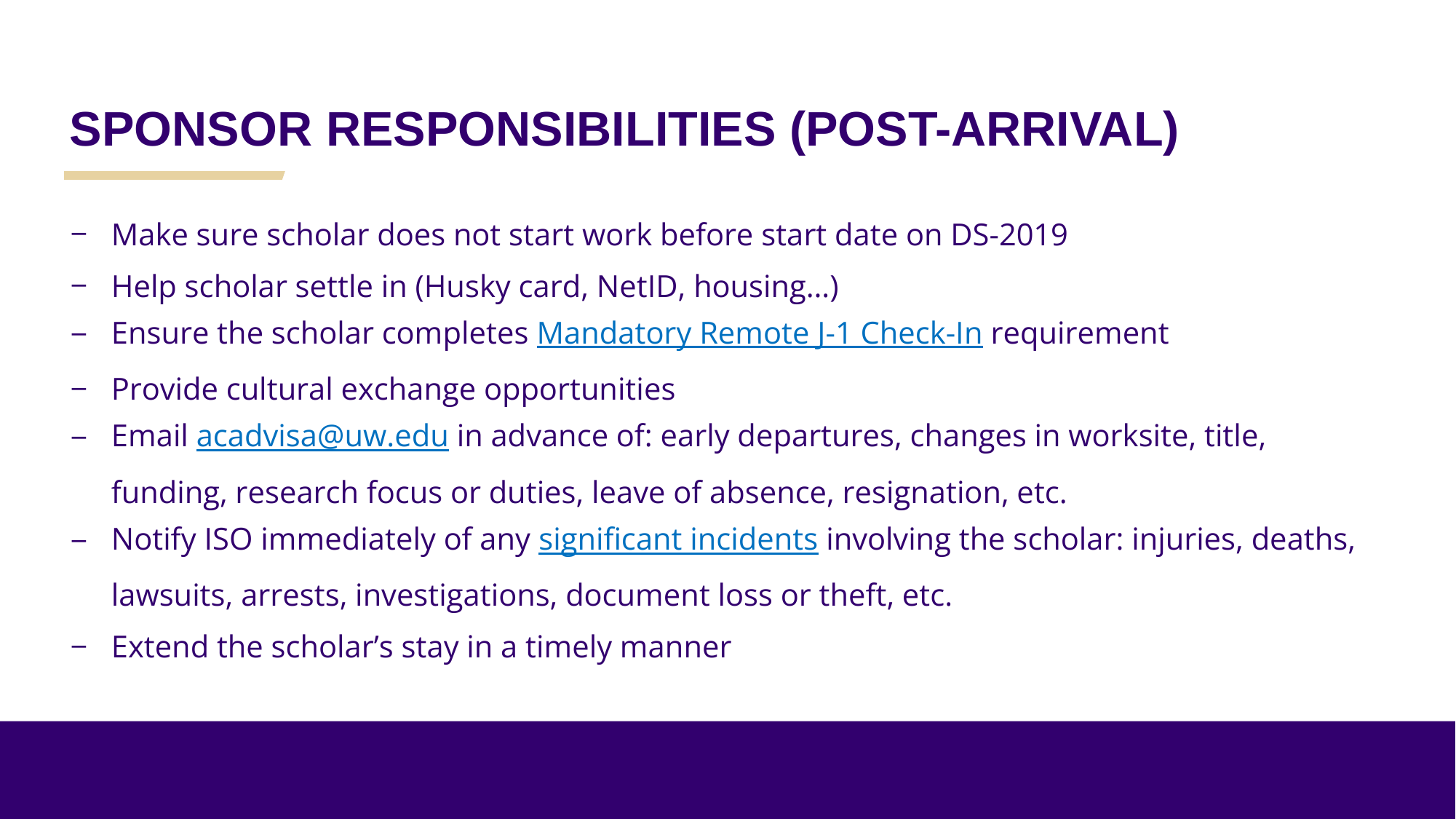

# SPONSOR RESPONSIBILITIES (POST-ARRIVAL)
Make sure scholar does not start work before start date on DS-2019
Help scholar settle in (Husky card, NetID, housing…)
Ensure the scholar completes Mandatory Remote J-1 Check-In requirement
Provide cultural exchange opportunities
Email acadvisa@uw.edu in advance of: early departures, changes in worksite, title, funding, research focus or duties, leave of absence, resignation, etc.
Notify ISO immediately of any significant incidents involving the scholar: injuries, deaths, lawsuits, arrests, investigations, document loss or theft, etc.
Extend the scholar’s stay in a timely manner